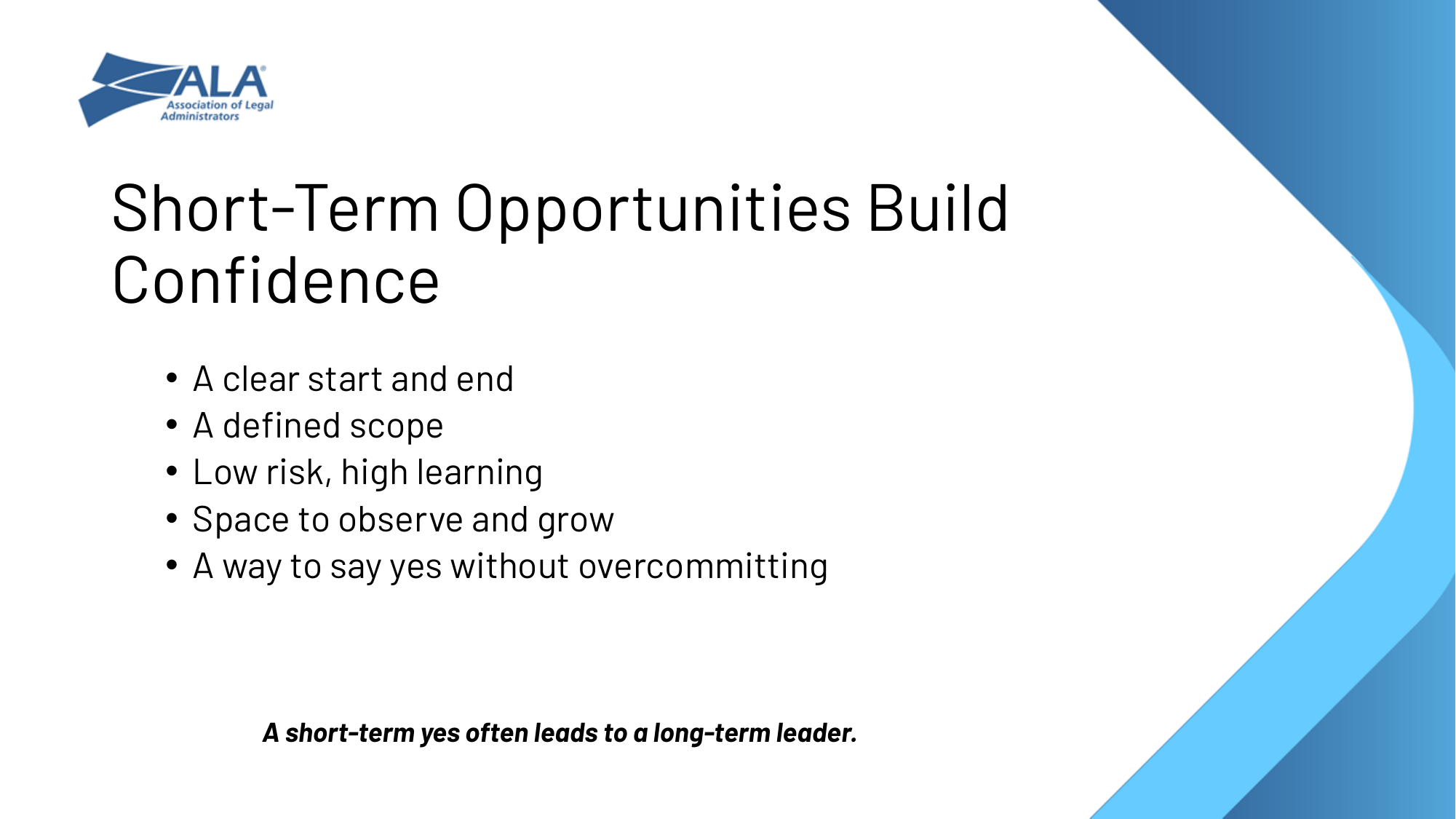

# Short-Term Opportunities Build Confidence
A clear start and end
A defined scope
Low risk, high learning
Space to observe and grow
A way to say yes without overcommitting
A short-term yes often leads to a long-term leader.